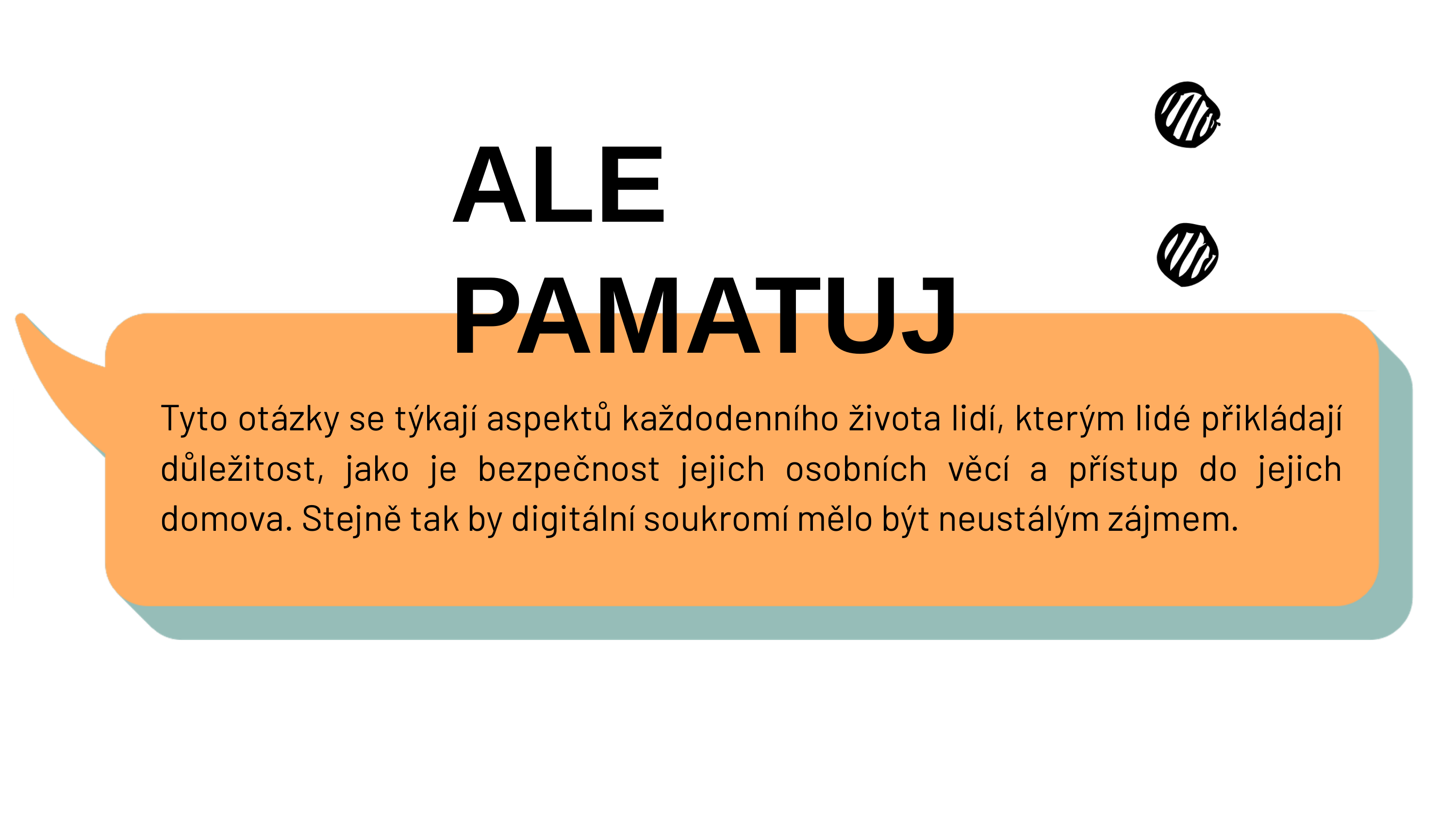

ALE PAMATUJ

Tyto otázky se týkají aspektů každodenního života lidí, kterým lidé přikládají důležitost, jako je bezpečnost jejich osobních věcí a přístup do jejich domova. Stejně tak by digitální soukromí mělo být neustálým zájmem.